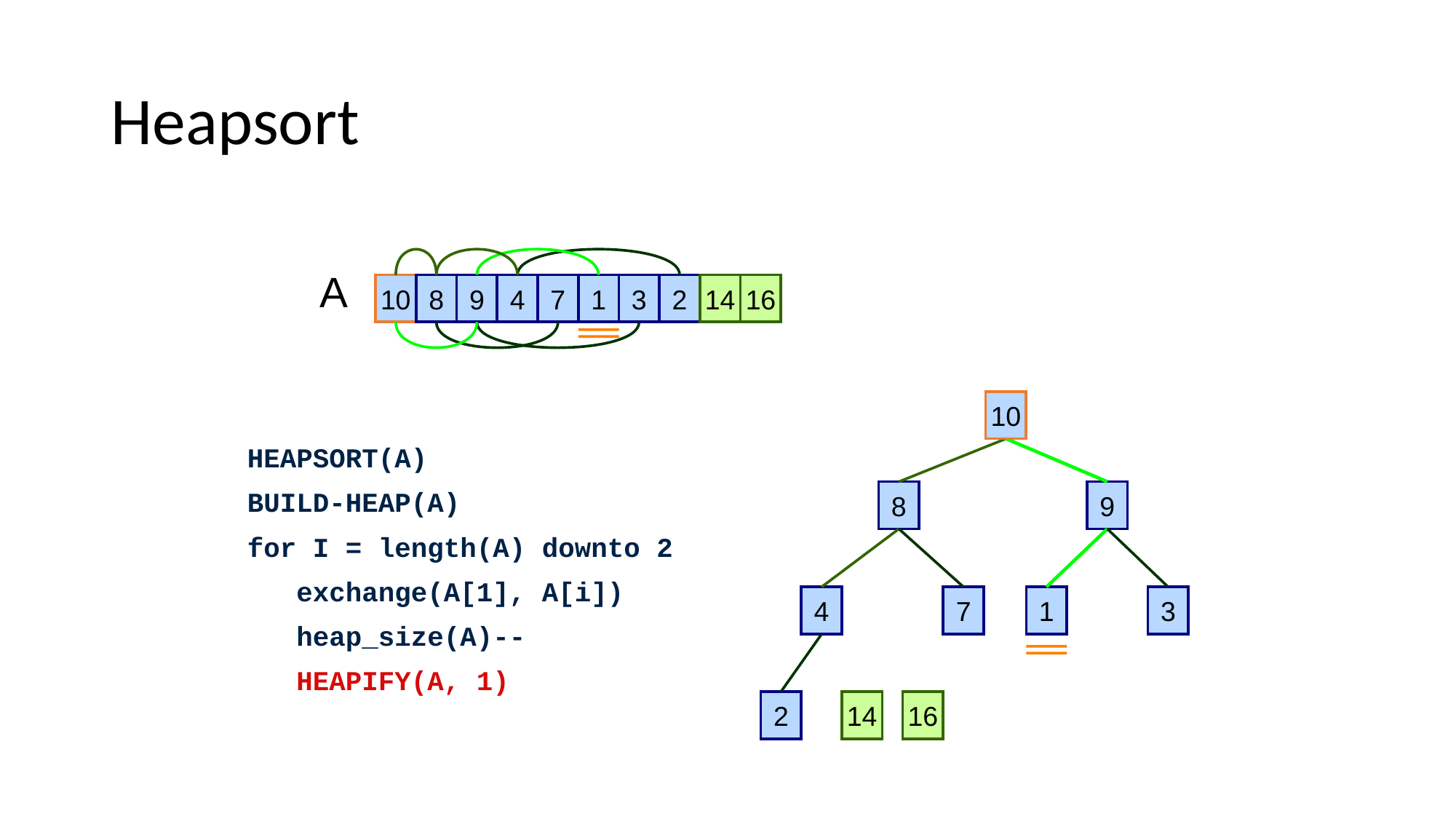

# Heapsort
A
10
8
9
4
7
1
3
2
14
1
1
16

10
HEAPSORT(A)
BUILD-HEAP(A)
for I = length(A) downto 2
   exchange(A[1], A[i])
   heap_size(A)--
   HEAPIFY(A, 1)
8
9
4
7
1
3

2
14
1
1
16